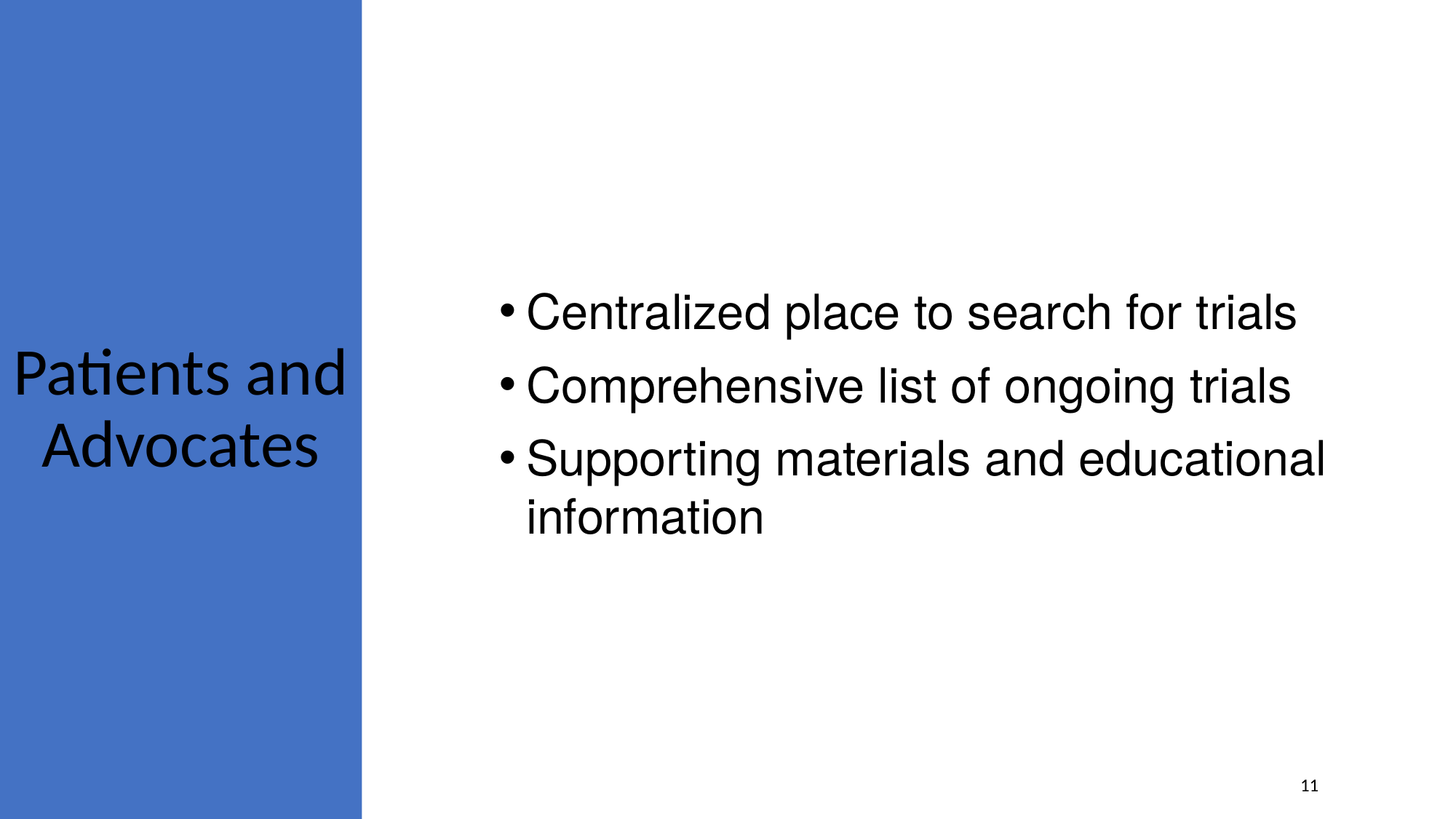

# Patients and Advocates
Centralized place to search for trials
Comprehensive list of ongoing trials
Supporting materials and educational information

11